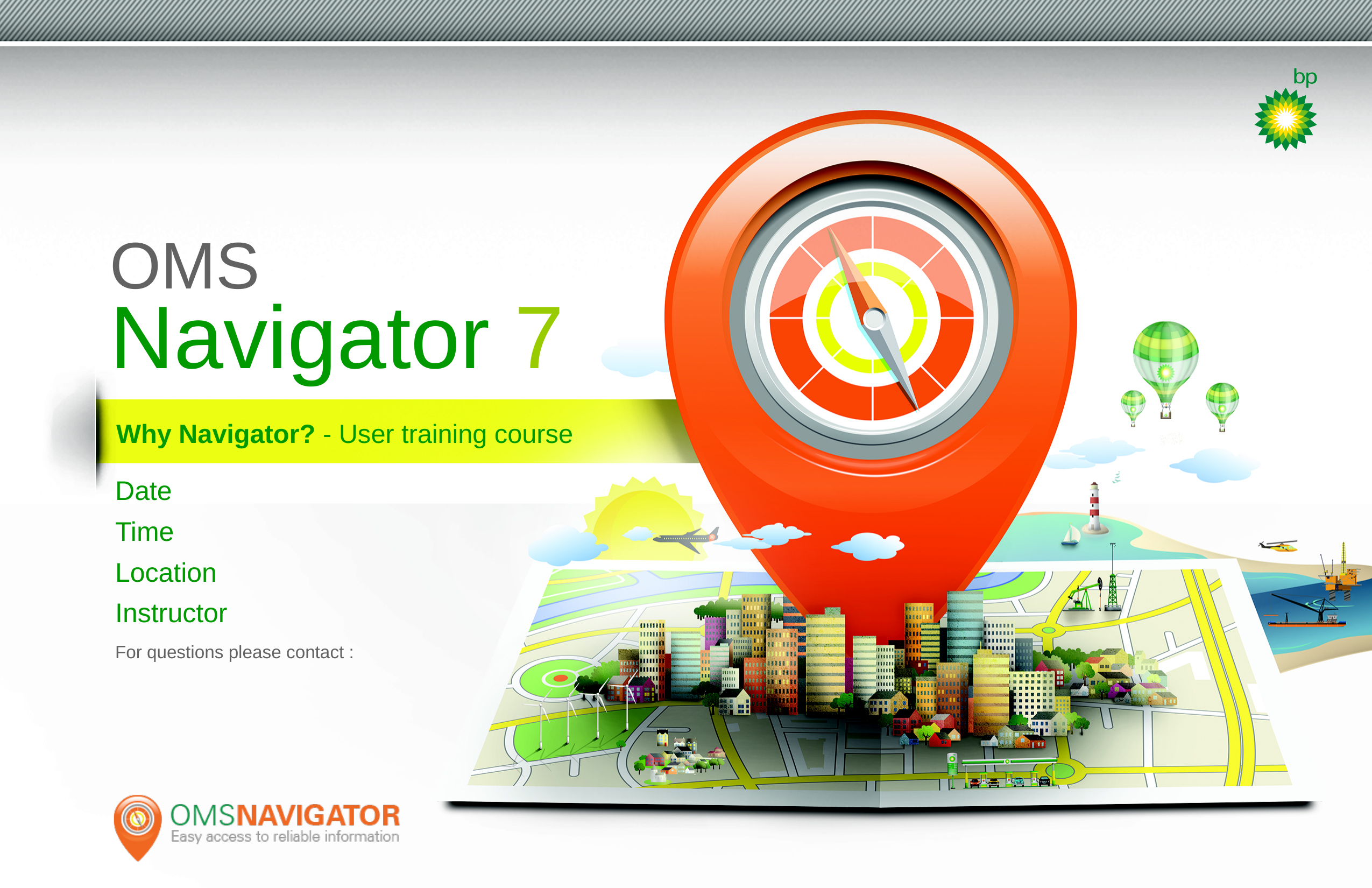

Date
Time
Location
Instructor
For questions please contact :